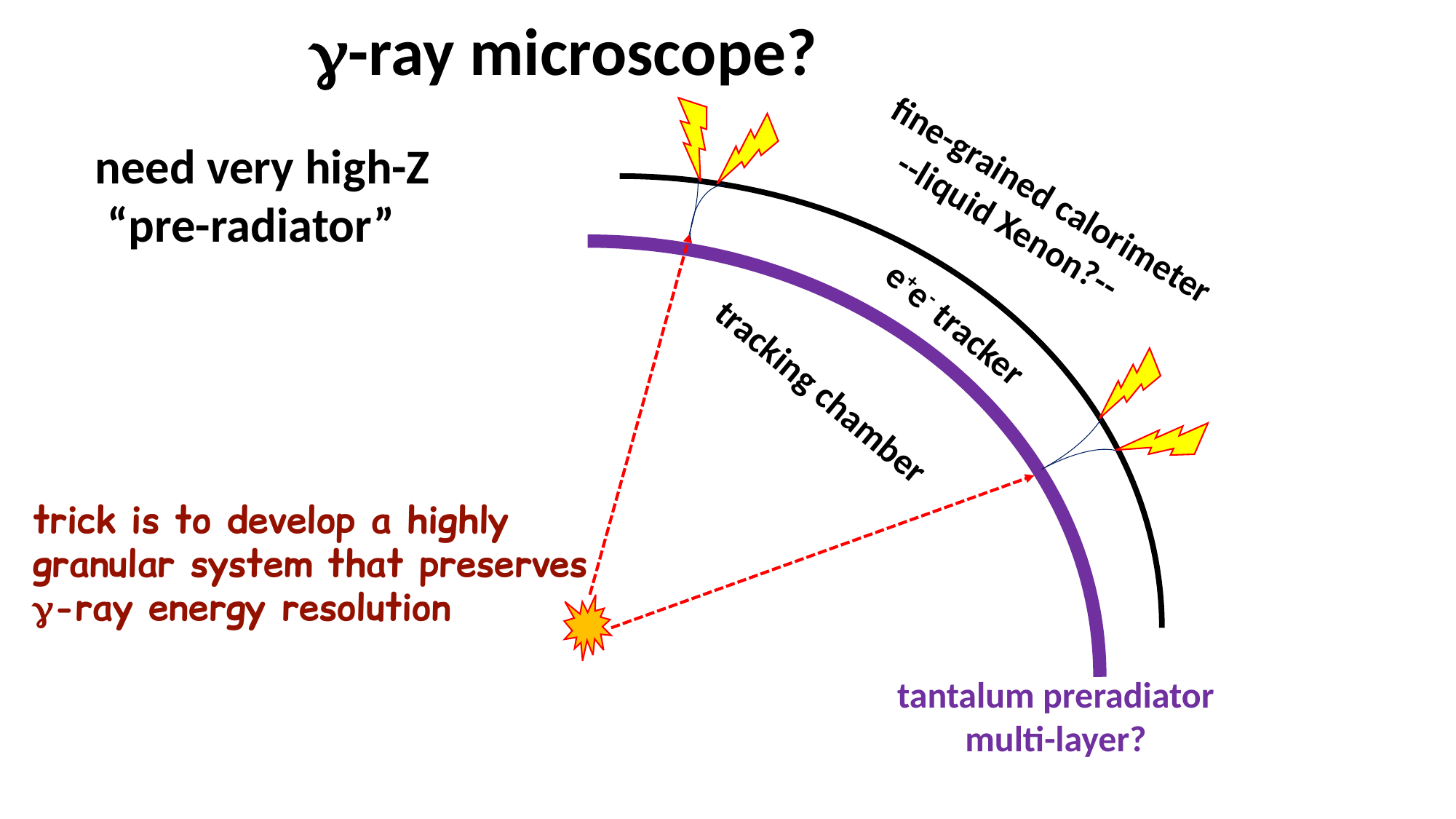

# γ-ray microscope?

need very high-Z
“pre-radiator”
fine-grained calorimeter
    --liquid Xenon?--

e+e- tracker

tracking chamber

trick is to develop a highly
granular system that preserves
γ-ray energy resolution

tantalum preradiator
multi-layer?